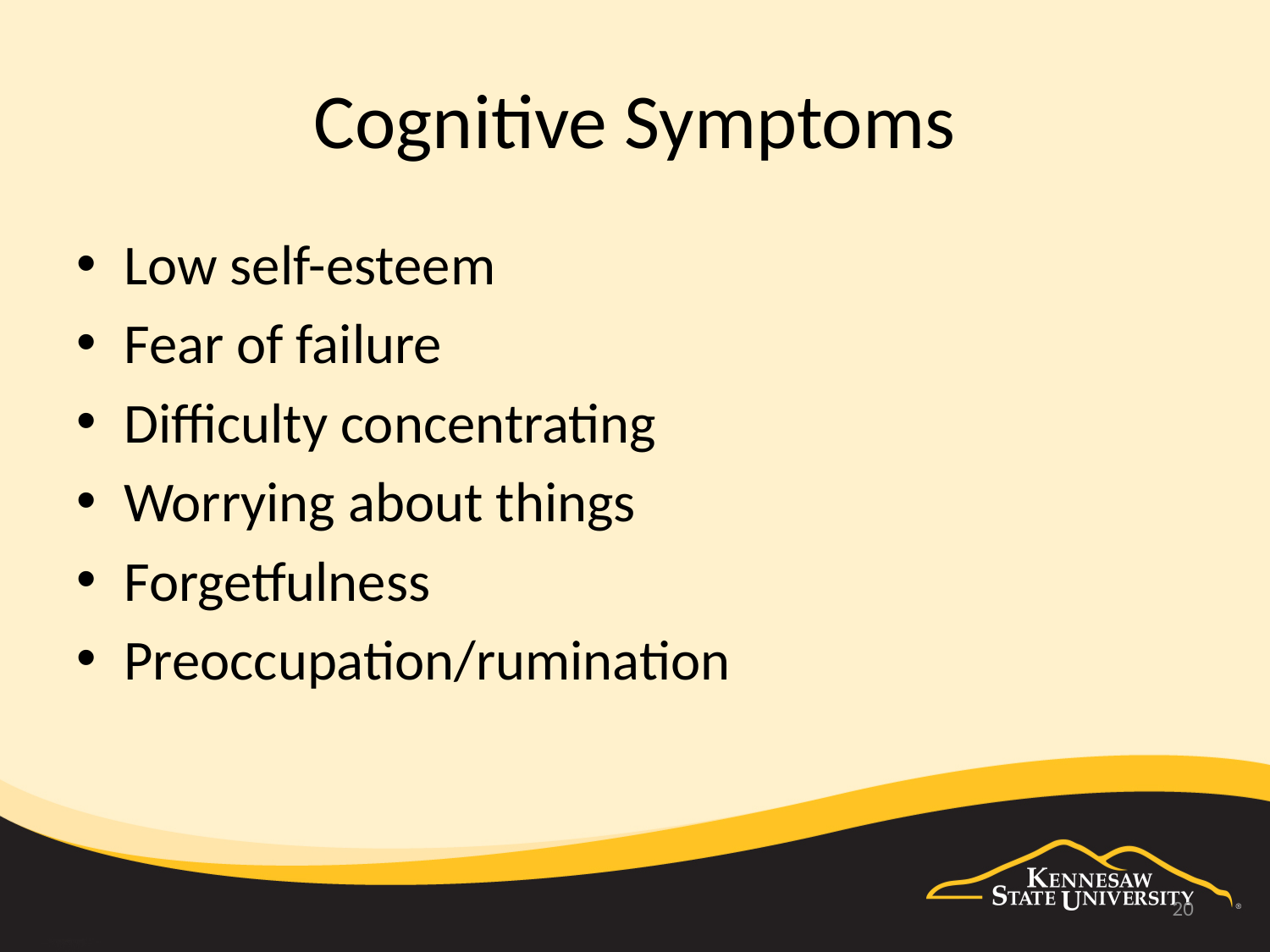

# Cognitive Symptoms
Low self-esteem
Fear of failure
Difficulty concentrating
Worrying about things
Forgetfulness
Preoccupation/rumination
20